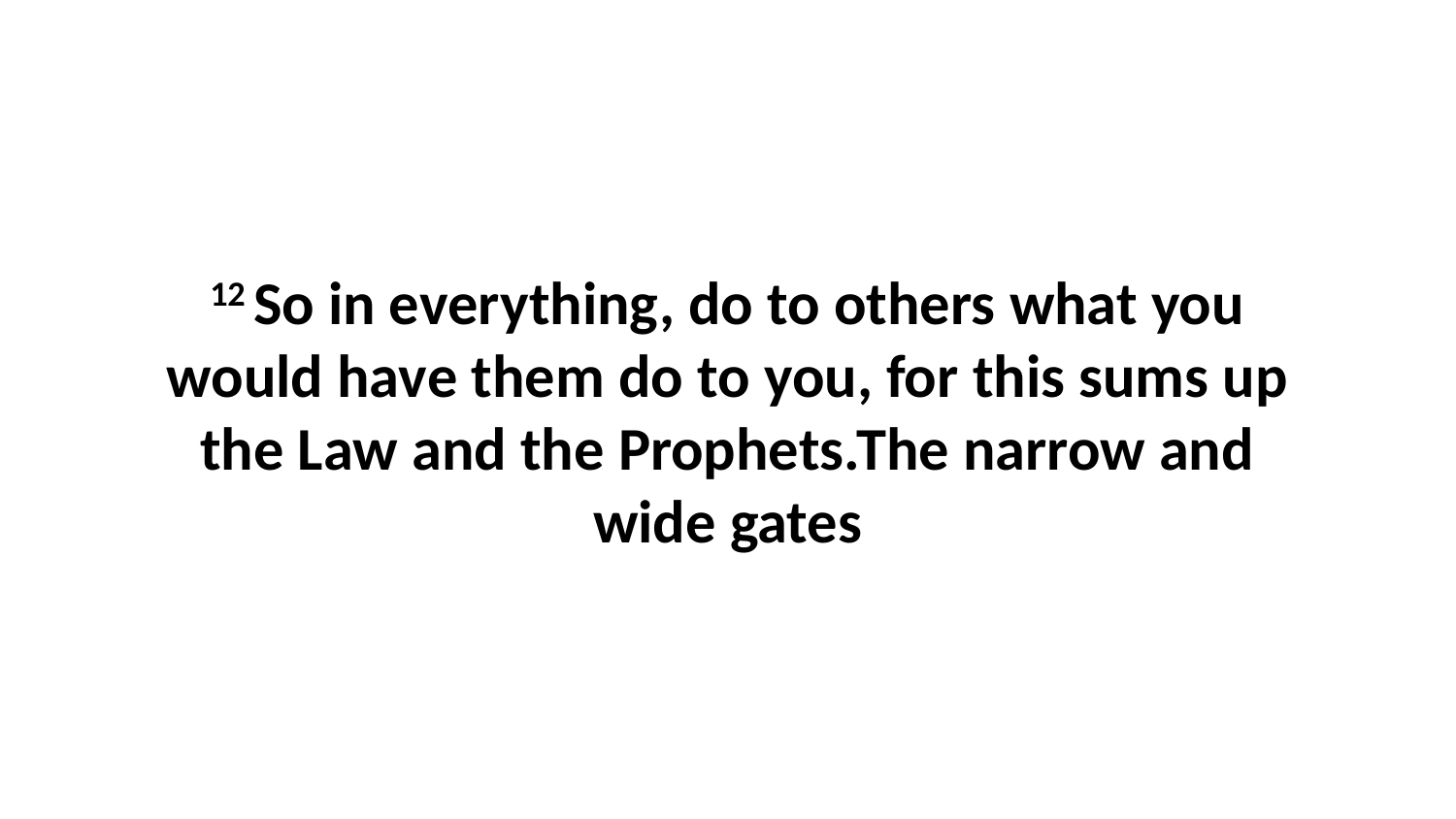

12 So in everything, do to others what you would have them do to you, for this sums up the Law and the Prophets.The narrow and wide gates